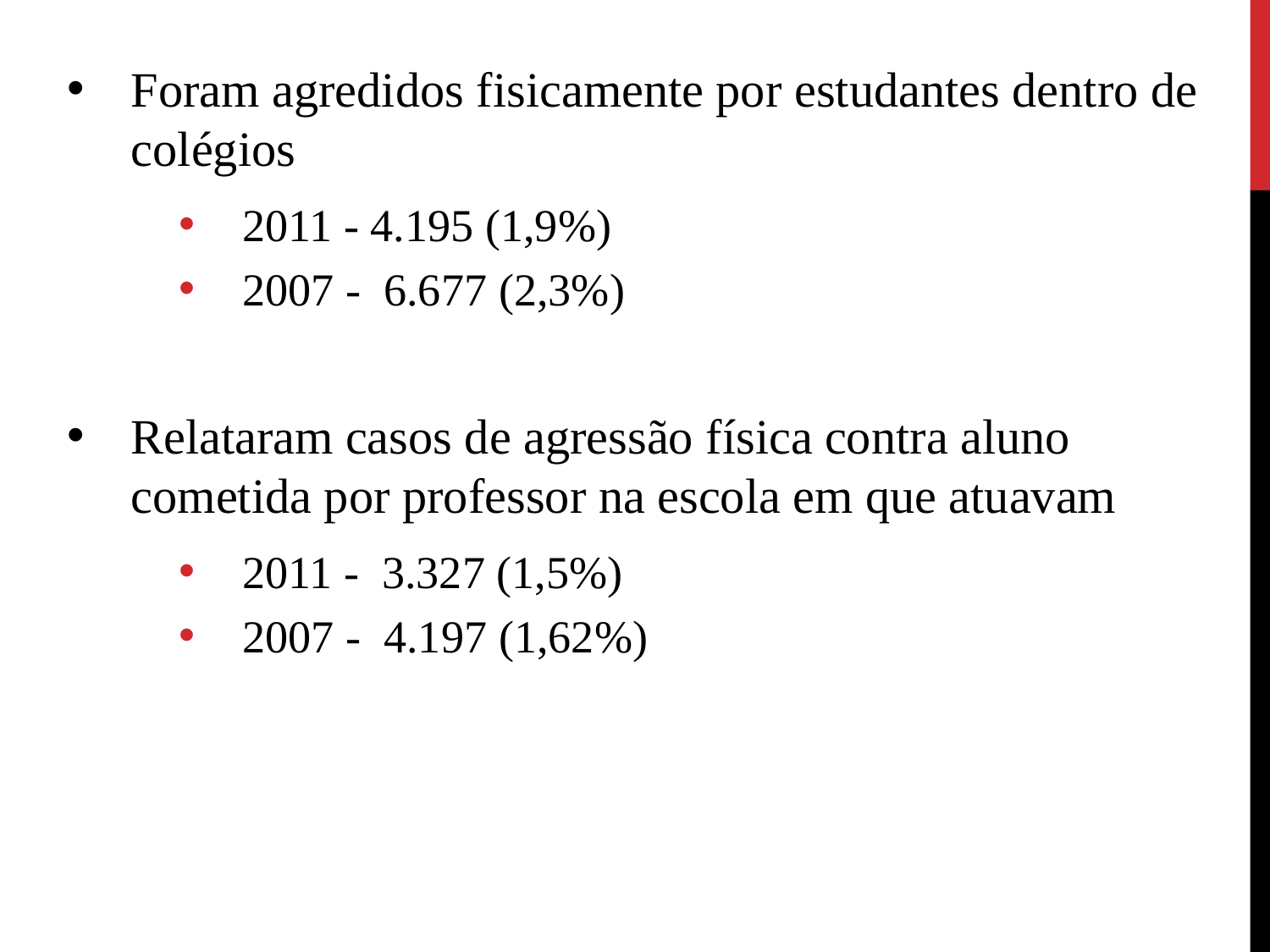

Foram agredidos fisicamente por estudantes dentro de colégios
2011 - 4.195 (1,9%)
2007 -  6.677 (2,3%)

Relataram casos de agressão física contra aluno cometida por professor na escola em que atuavam
2011 -  3.327 (1,5%)
2007 -  4.197 (1,62%)